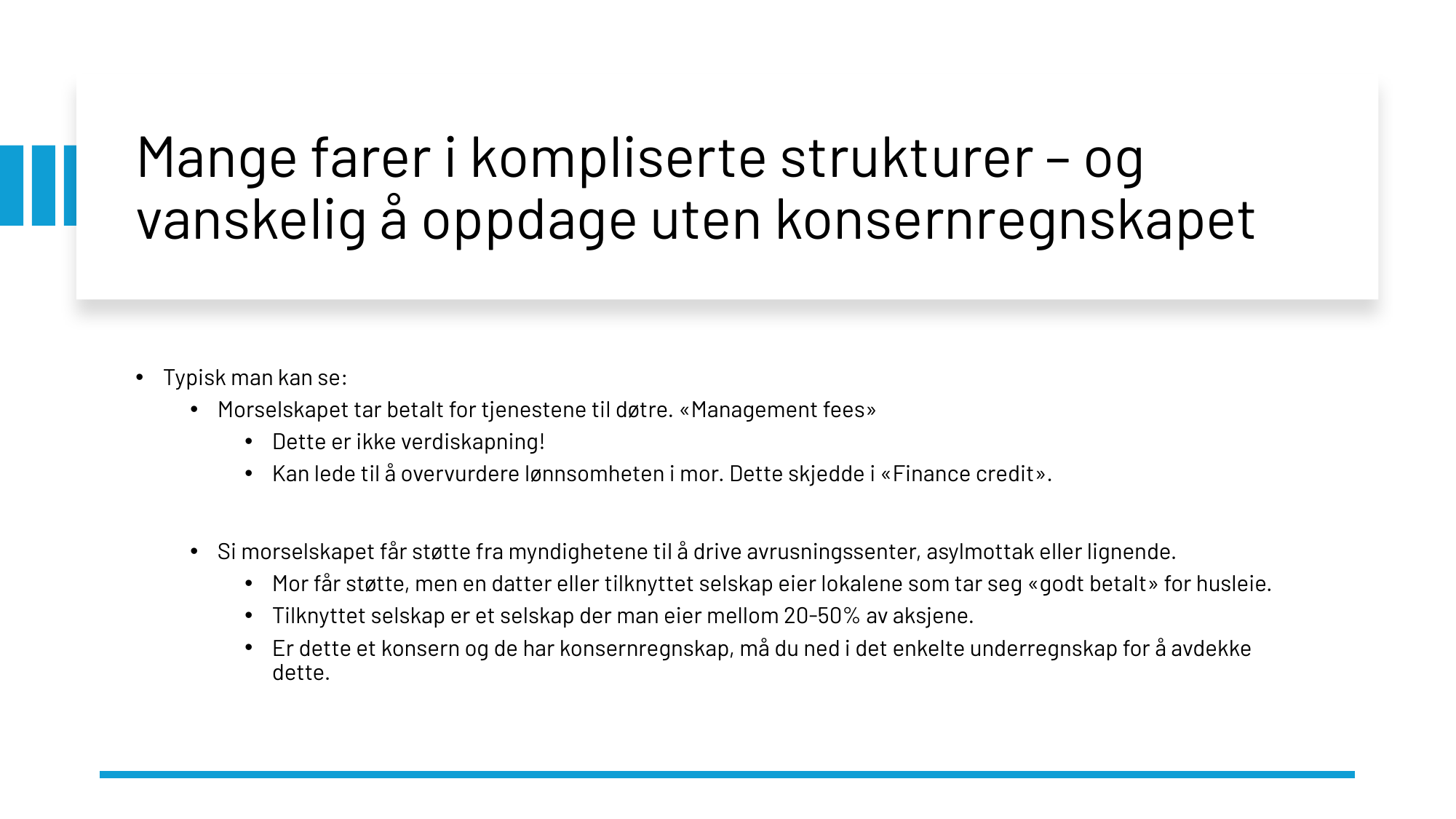

# Mange farer i kompliserte strukturer – og vanskelig å oppdage uten konsernregnskapet

Typisk man kan se:
Morselskapet tar betalt for tjenestene til døtre. «Management fees»
Dette er ikke verdiskapning!
Kan lede til å overvurdere lønnsomheten i mor. Dette skjedde i «Finance credit».

Si morselskapet får støtte fra myndighetene til å drive avrusningssenter, asylmottak eller lignende.
Mor får støtte, men en datter eller tilknyttet selskap eier lokalene som tar seg «godt betalt» for husleie.
Tilknyttet selskap er et selskap der man eier mellom 20-50% av aksjene.
Er dette et konsern og de har konsernregnskap, må du ned i det enkelte underregnskap for å avdekke dette.